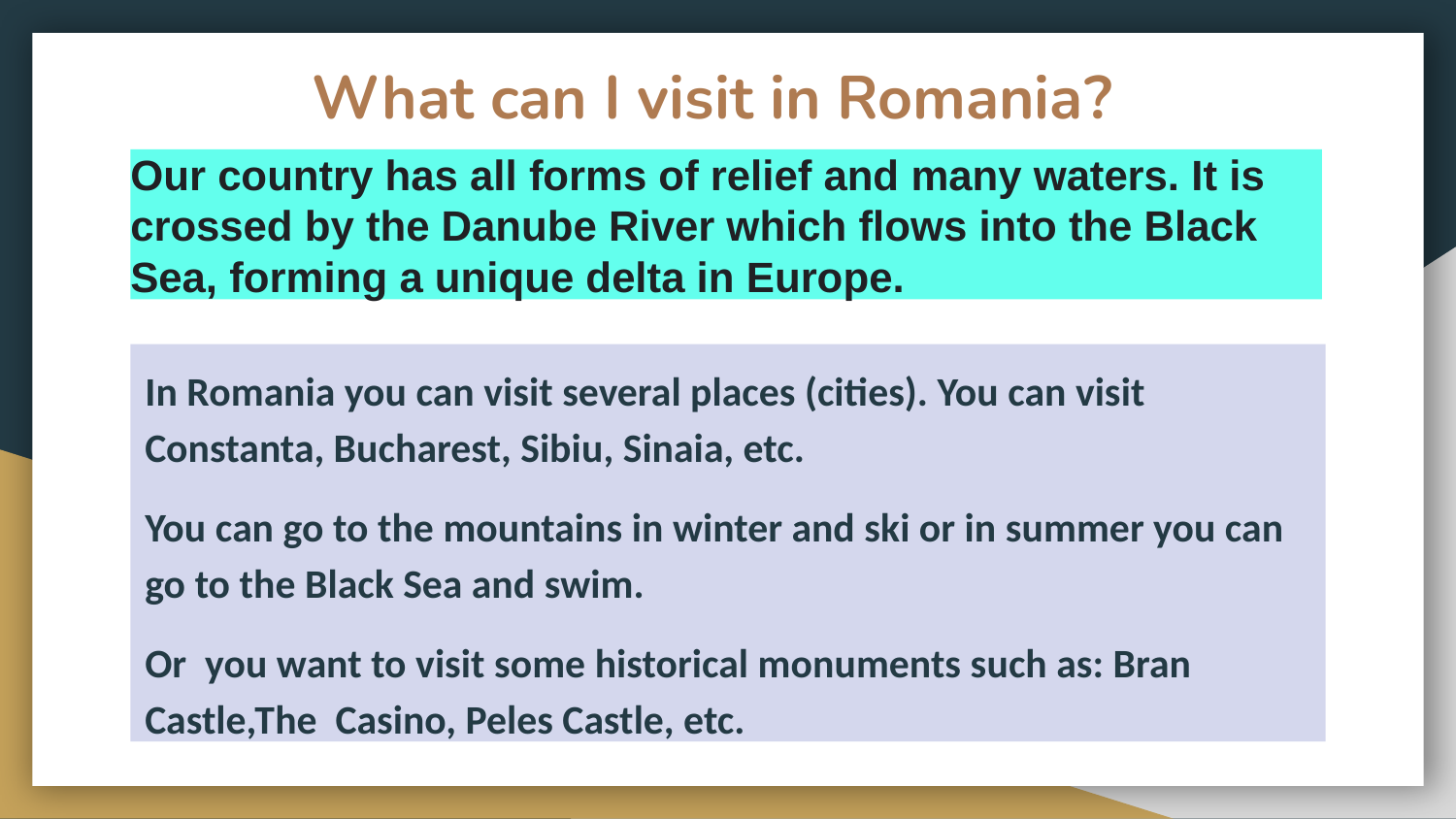

# What can I visit in Romania?
Our country has all forms of relief and many waters. It is crossed by the Danube River which flows into the Black Sea, forming a unique delta in Europe.
In Romania you can visit several places (cities). You can visit Constanta, Bucharest, Sibiu, Sinaia, etc.
You can go to the mountains in winter and ski or in summer you can go to the Black Sea and swim.
Or  you want to visit some historical monuments such as: Bran Castle,The  Casino, Peles Castle, etc.